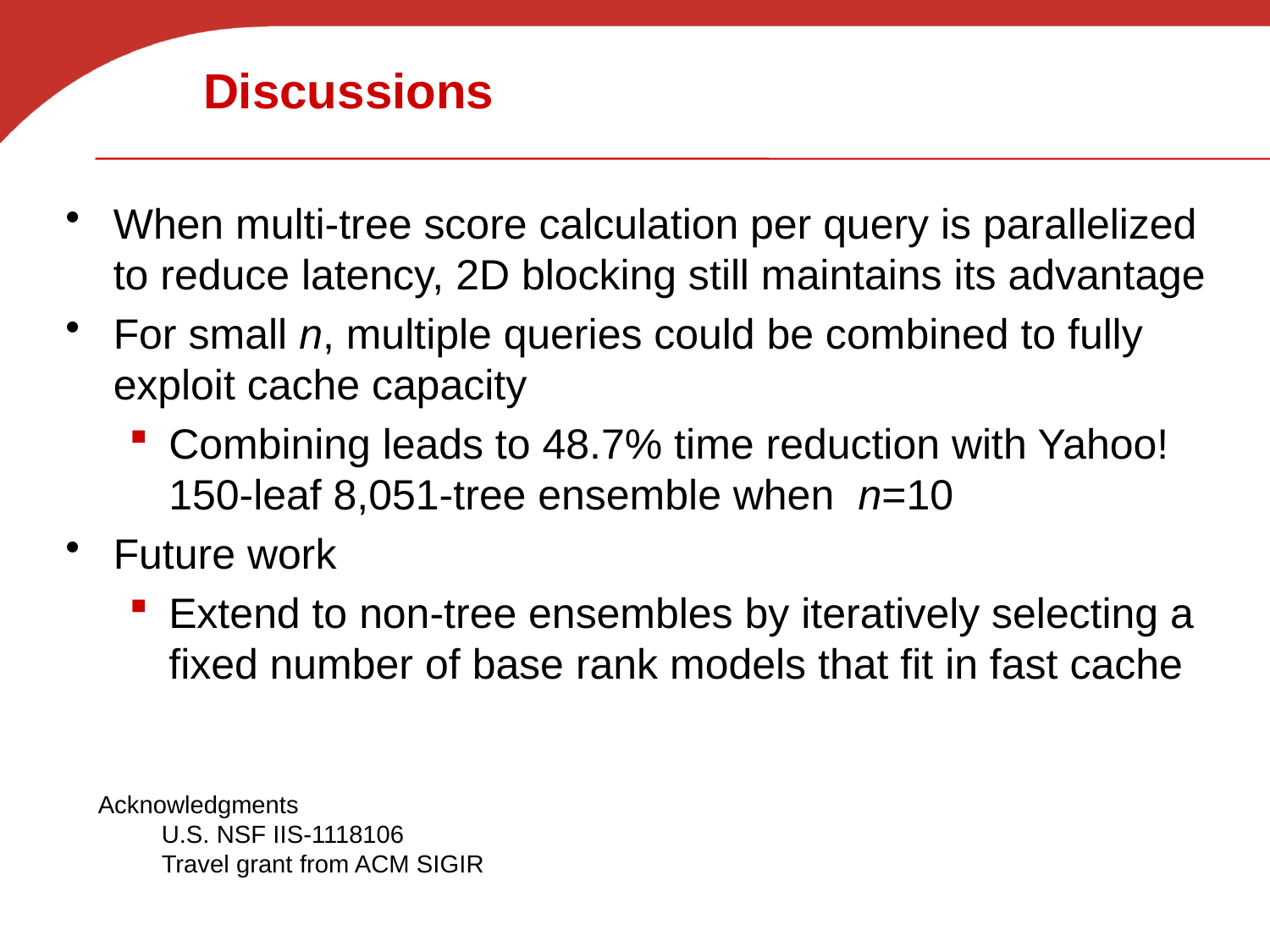

# Discussions
When multi-tree score calculation per query is parallelized to reduce latency, 2D blocking still maintains its advantage
For small n, multiple queries could be combined to fully exploit cache capacity
Combining leads to 48.7% time reduction with Yahoo! 150-leaf 8,051-tree ensemble when  n=10
Future work
Extend to non-tree ensembles by iteratively selecting a fixed number of base rank models that fit in fast cache

Acknowledgments
U.S. NSF IIS-1118106
Travel grant from ACM SIGIR